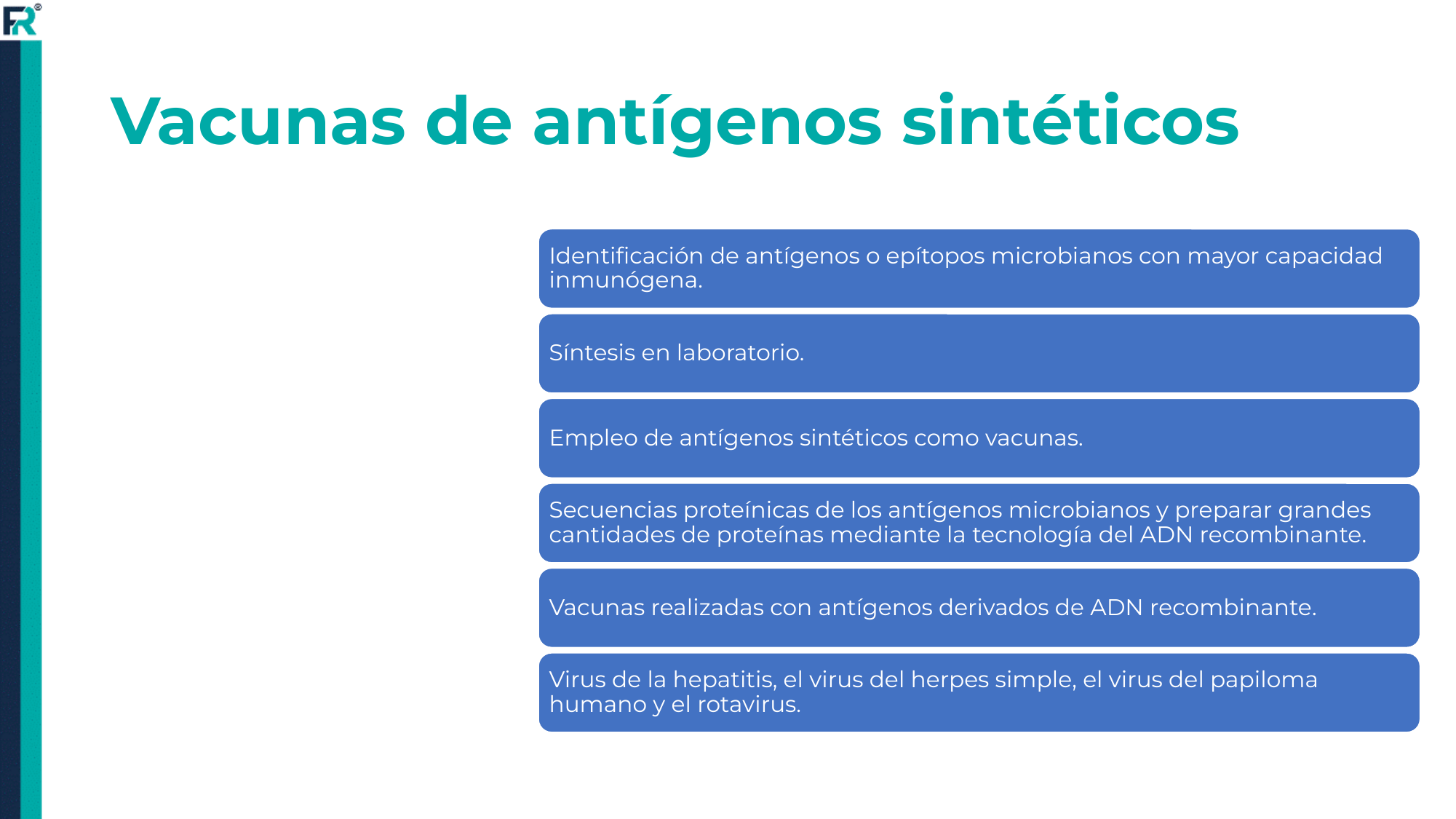

# Vacunas de antígenos sintéticos

Identificación de antígenos o epítopos microbianos con mayor capacidad inmunógena.

Síntesis en laboratorio.

Empleo de antígenos sintéticos como vacunas.

Secuencias proteínicas de los antígenos microbianos y preparar grandes cantidades de proteínas mediante la tecnología del ADN recombinante.

Vacunas realizadas con antígenos derivados de ADN recombinante.

Virus de la hepatitis, el virus del herpes simple, el virus del papiloma humano y el rotavirus.